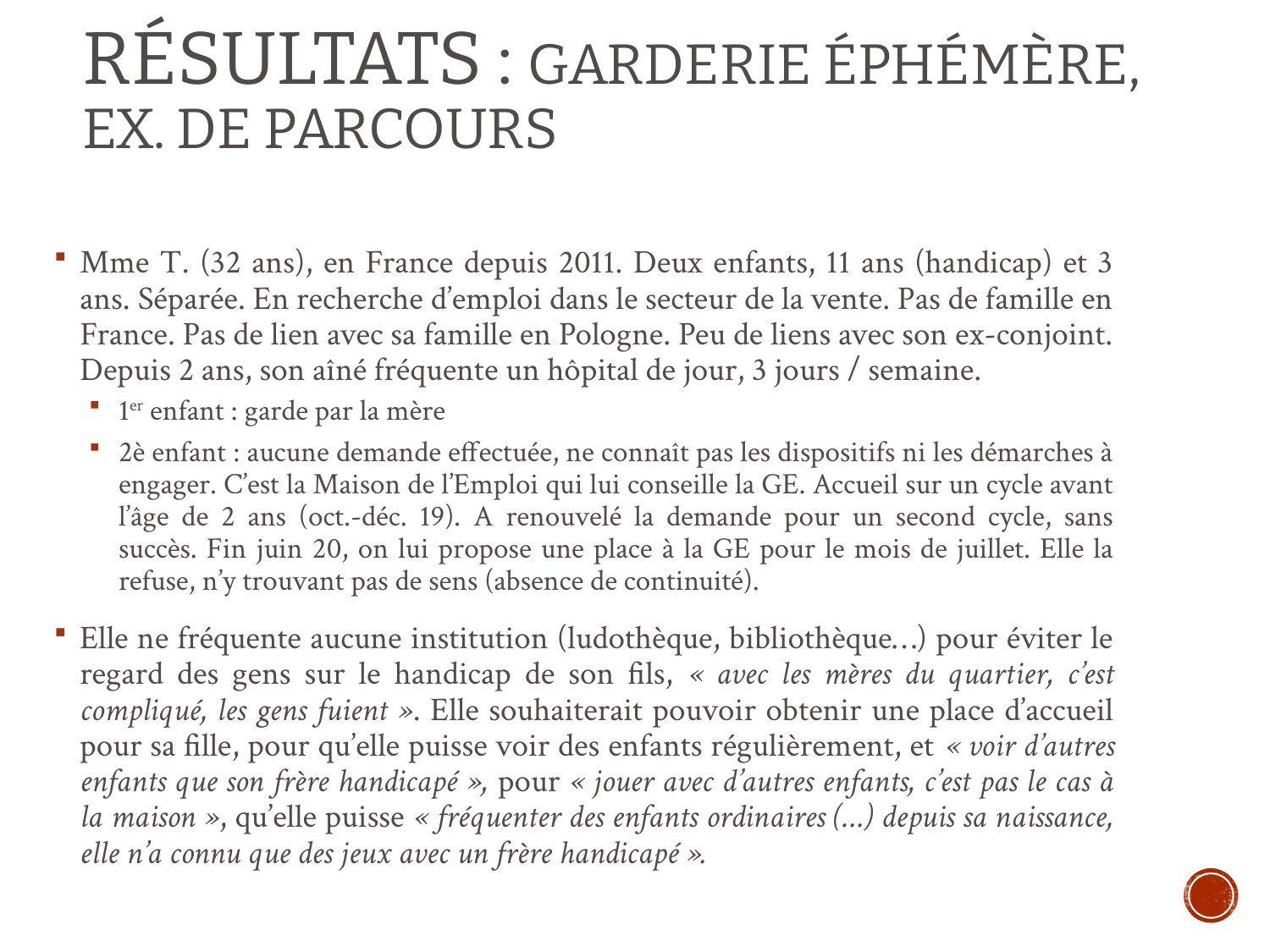

# Résultats : Garderie éphémère, ex. de parcours
Mme T. (32 ans), en France depuis 2011. Deux enfants, 11 ans (handicap) et 3 ans. Séparée. En recherche d’emploi dans le secteur de la vente. Pas de famille en France. Pas de lien avec sa famille en Pologne. Peu de liens avec son ex-conjoint. Depuis 2 ans, son aîné fréquente un hôpital de jour, 3 jours / semaine.
1er enfant : garde par la mère
2è enfant : aucune demande effectuée, ne connaît pas les dispositifs ni les démarches à engager. C’est la Maison de l’Emploi qui lui conseille la GE. Accueil sur un cycle avant l’âge de 2 ans (oct.-déc. 19). A renouvelé la demande pour un second cycle, sans succès. Fin juin 20, on lui propose une place à la GE pour le mois de juillet. Elle la refuse, n’y trouvant pas de sens (absence de continuité).
Elle ne fréquente aucune institution (ludothèque, bibliothèque…) pour éviter le regard des gens sur le handicap de son fils, « avec les mères du quartier, c’est compliqué, les gens fuient ». Elle souhaiterait pouvoir obtenir une place d’accueil pour sa fille, pour qu’elle puisse voir des enfants régulièrement, et « voir d’autres enfants que son frère handicapé », pour « jouer avec d’autres enfants, c’est pas le cas à la maison », qu’elle puisse « fréquenter des enfants ordinaires (…) depuis sa naissance, elle n’a connu que des jeux avec un frère handicapé ».